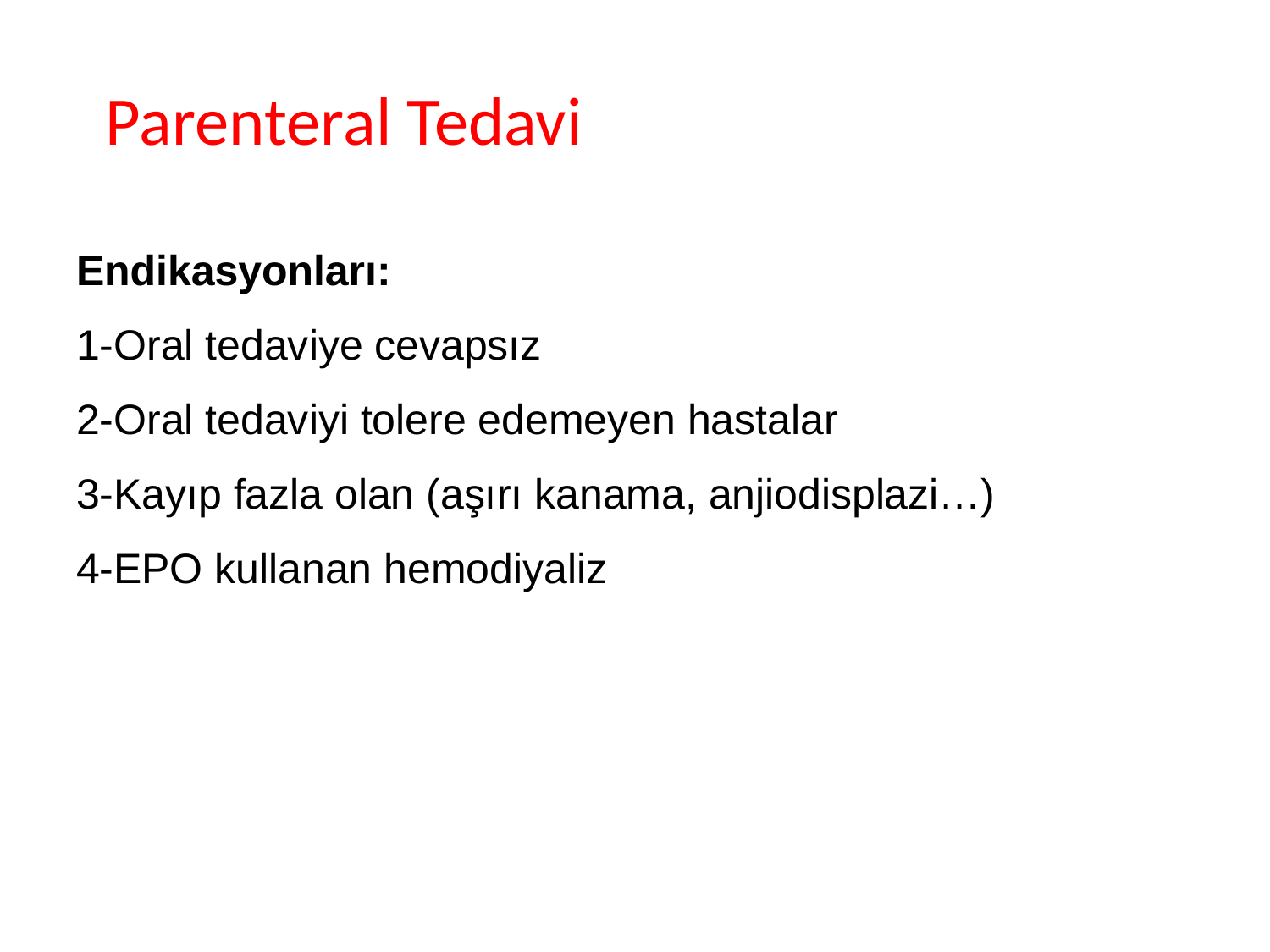

# Parenteral Tedavi
Endikasyonları:
1-Oral tedaviye cevapsız
2-Oral tedaviyi tolere edemeyen hastalar
3-Kayıp fazla olan (aşırı kanama, anjiodisplazi…)
4-EPO kullanan hemodiyaliz